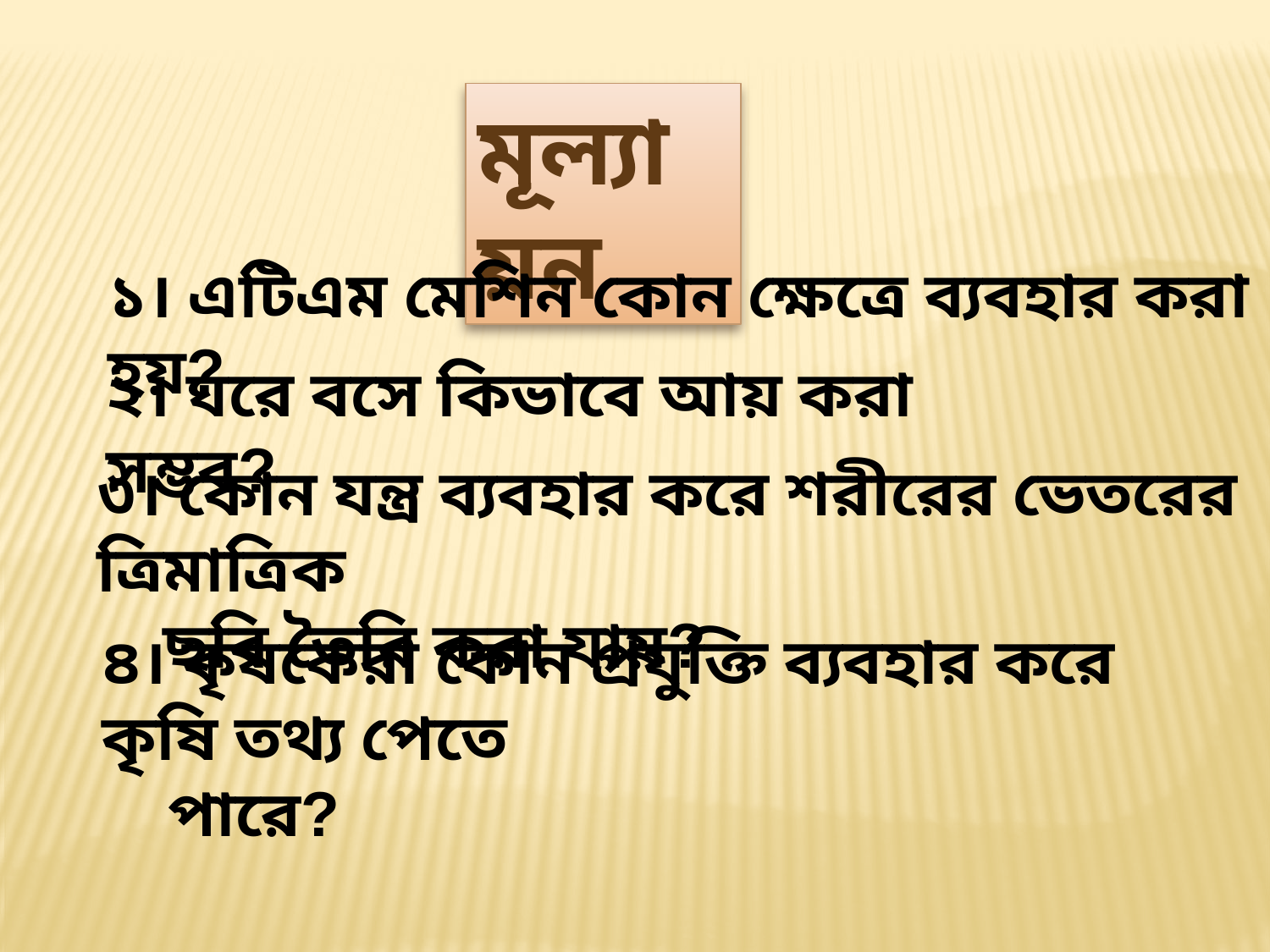

মূল্যায়ন
১। এটিএম মেশিন কোন ক্ষেত্রে ব্যবহার করা হয়?
২। ঘরে বসে কিভাবে আয় করা সম্ভব?
৩। কোন যন্ত্র ব্যবহার করে শরীরের ভেতরের ত্রিমাত্রিক
    ছবি তৈরি করা যায়?
৪। কৃষকেরা কোন প্রযুক্তি ব্যবহার করে কৃষি তথ্য পেতে
    পারে?